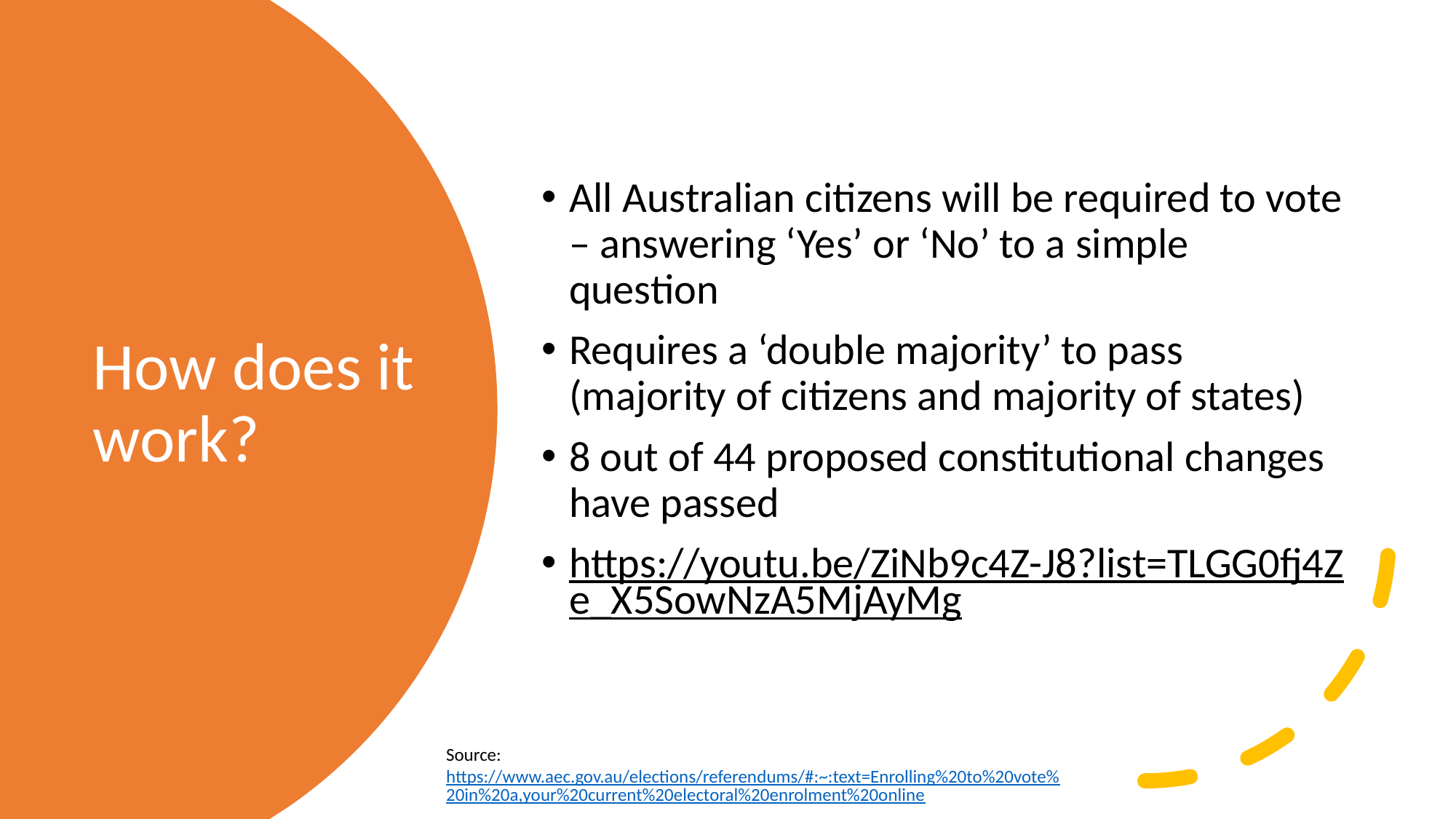

All Australian citizens will be required to vote – answering ‘Yes’ or ‘No’ to a simple question
Requires a ‘double majority’ to pass (majority of citizens and majority of states)
8 out of 44 proposed constitutional changes have passed
https://youtu.be/ZiNb9c4Z-J8?list=TLGG0fj4Ze_X5SowNzA5MjAyMg
# How does it work?

Source: https://www.aec.gov.au/elections/referendums/#:~:text=Enrolling%20to%20vote%20in%20a,your%20current%20electoral%20enrolment%20online.